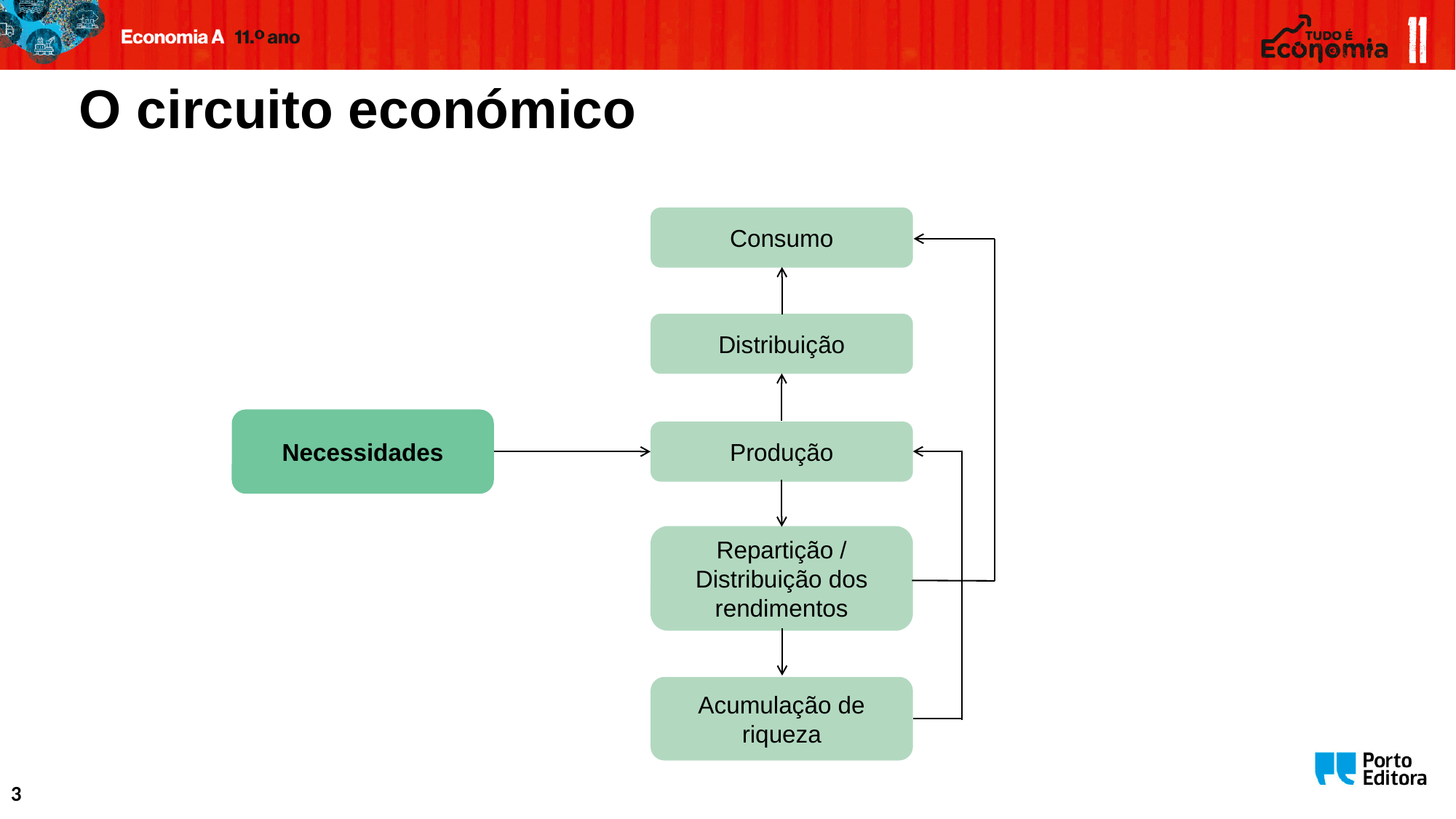

# O circuito económico
Consumo
Distribuição
Necessidades
Produção
Repartição / Distribuição dos rendimentos
Acumulação de riqueza
3